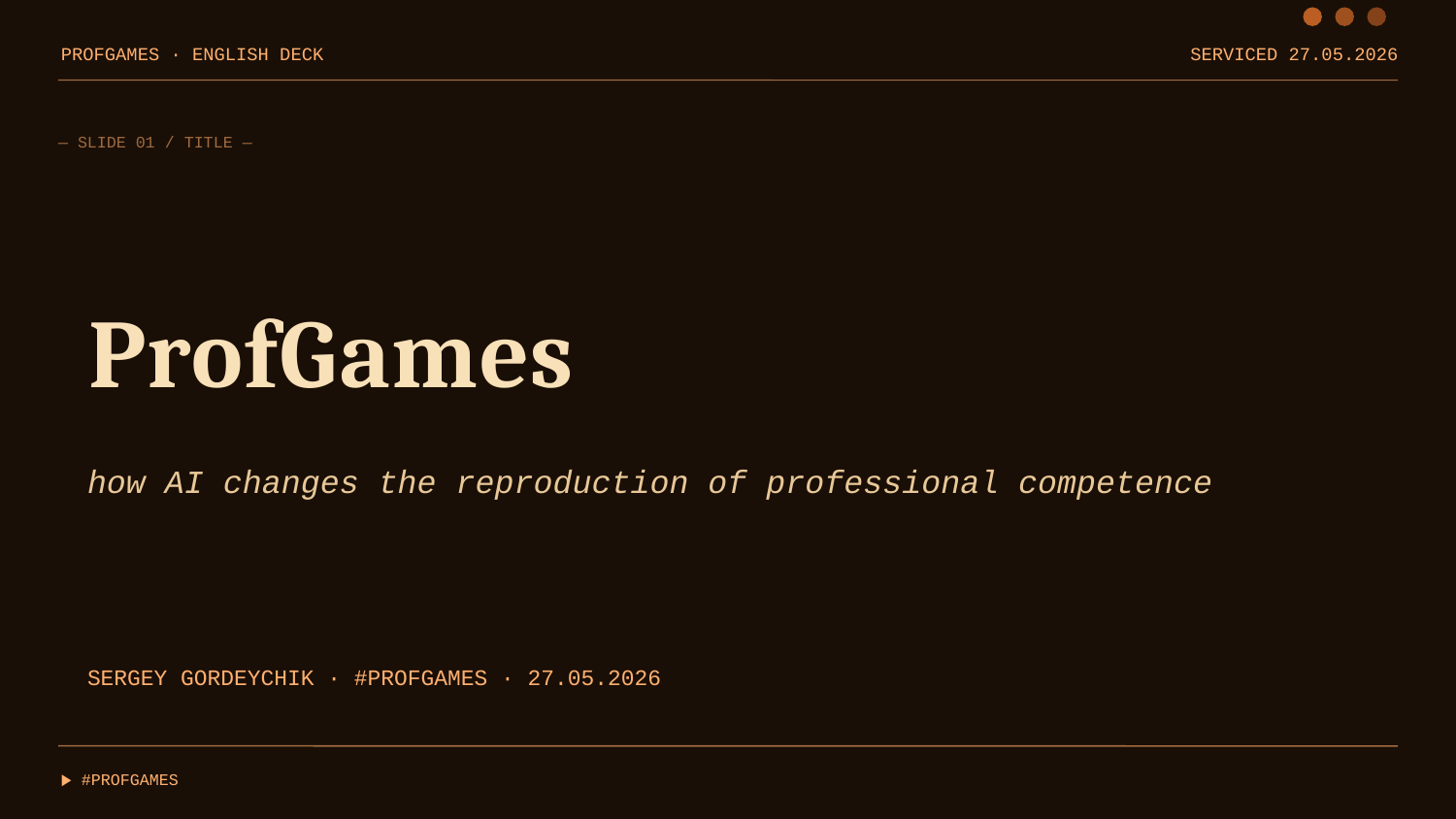

PROFGAMES · ENGLISH DECK
SERVICED 27.05.2026

— SLIDE 01 / TITLE —
ProfGames
how AI changes the reproduction of professional competence
SERGEY GORDEYCHIK · #PROFGAMES · 27.05.2026

▶ #PROFGAMES